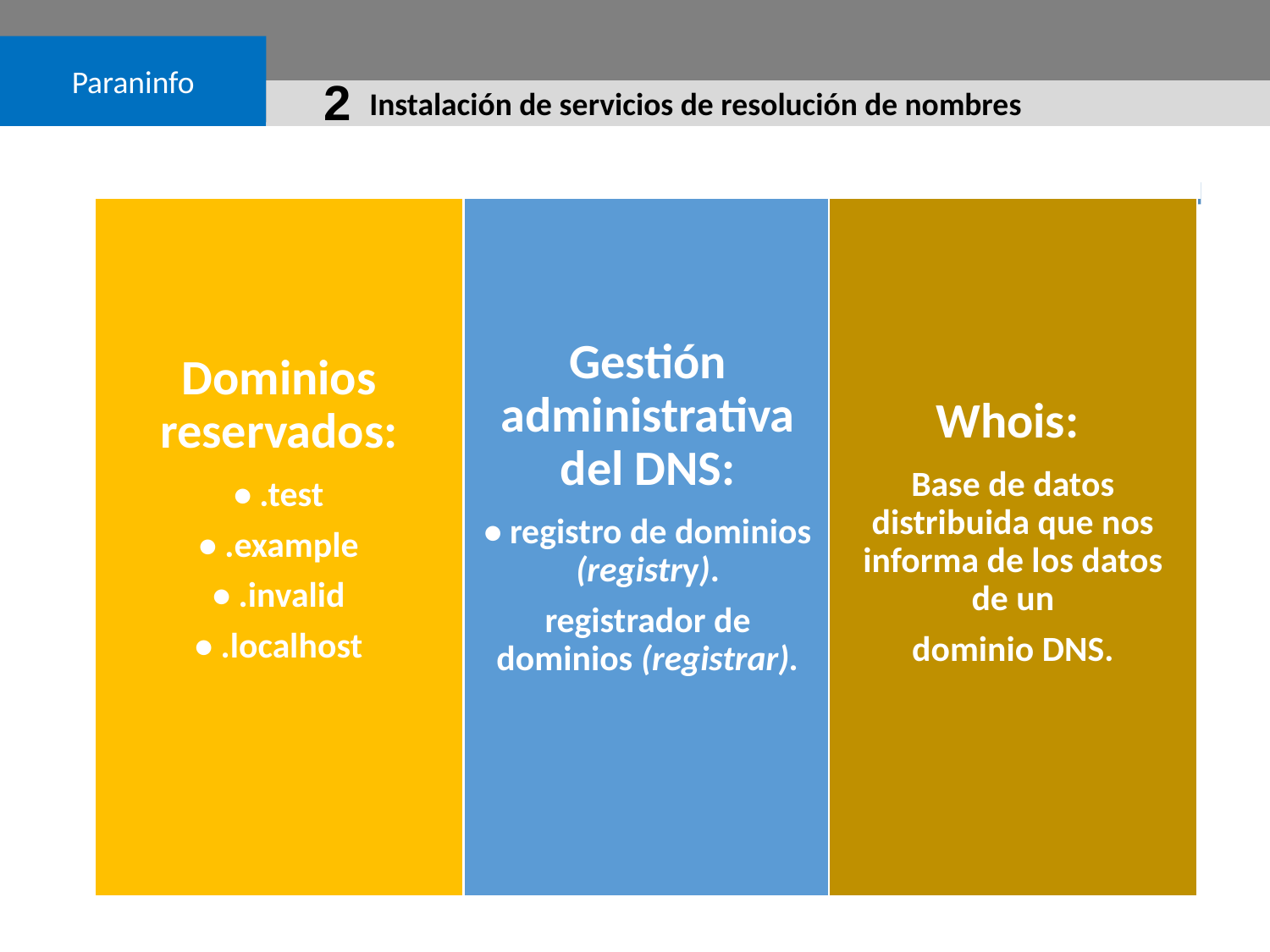

Dominios reservados:
• .test
• .example
• .invalid
• .localhost

Gestión administrativa del DNS:
• registro de dominios (registry).
registrador de dominios (registrar).

Whois:
Base de datos distribuida que nos informa de los datos de un
dominio DNS.